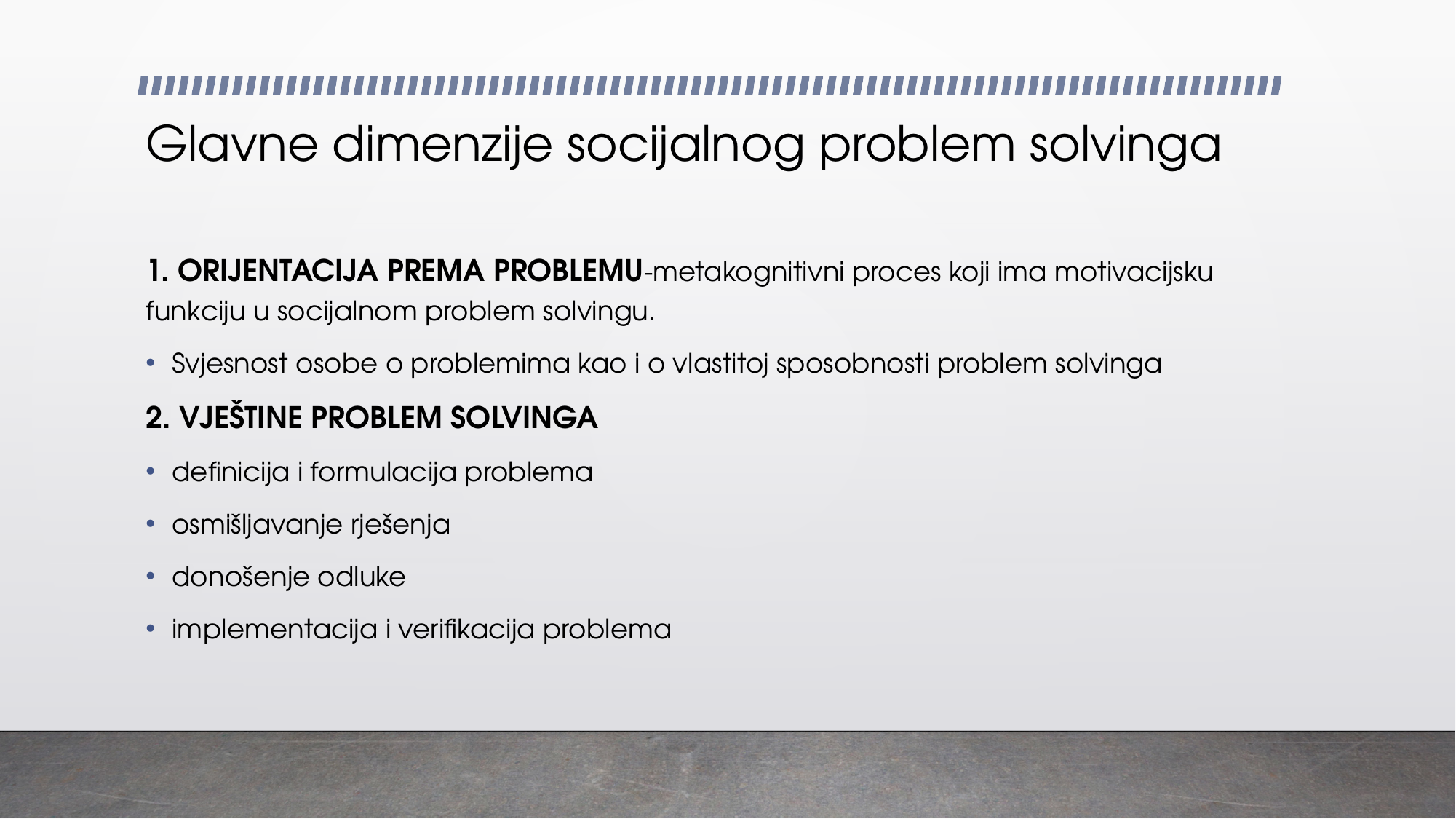

# Glavne dimenzije socijalnog problem solvinga
1. ORIJENTACIJA PREMA PROBLEMU-metakognitivni proces koji ima motivacijsku funkciju u socijalnom problem solvingu.
Svjesnost osobe o problemima kao i o vlastitoj sposobnosti problem solvinga
2. VJEŠTINE PROBLEM SOLVINGA
definicija i formulacija problema
osmišljavanje rješenja
donošenje odluke
implementacija i verifikacija problema